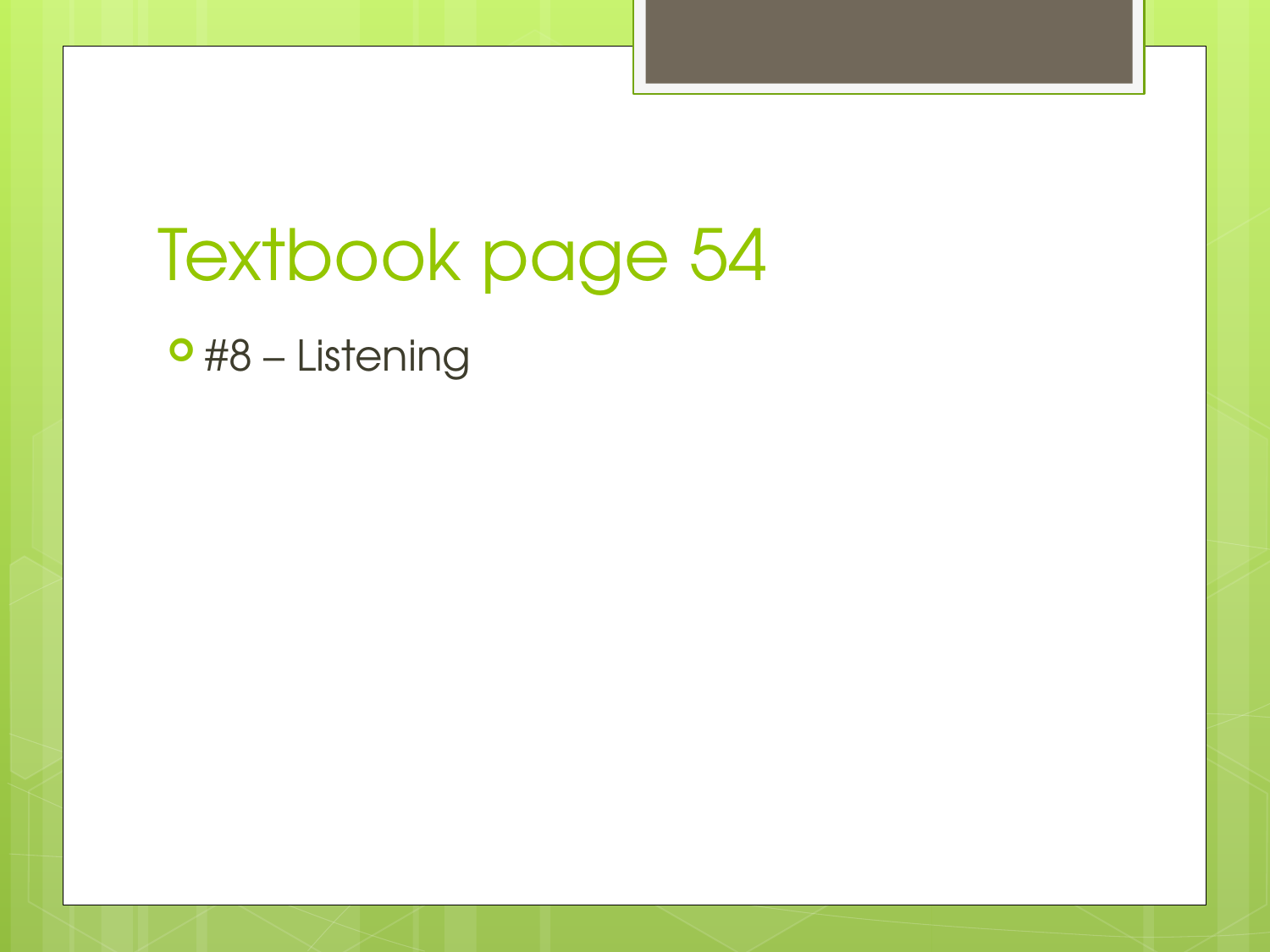

# Textbook page 54
#8 – Listening